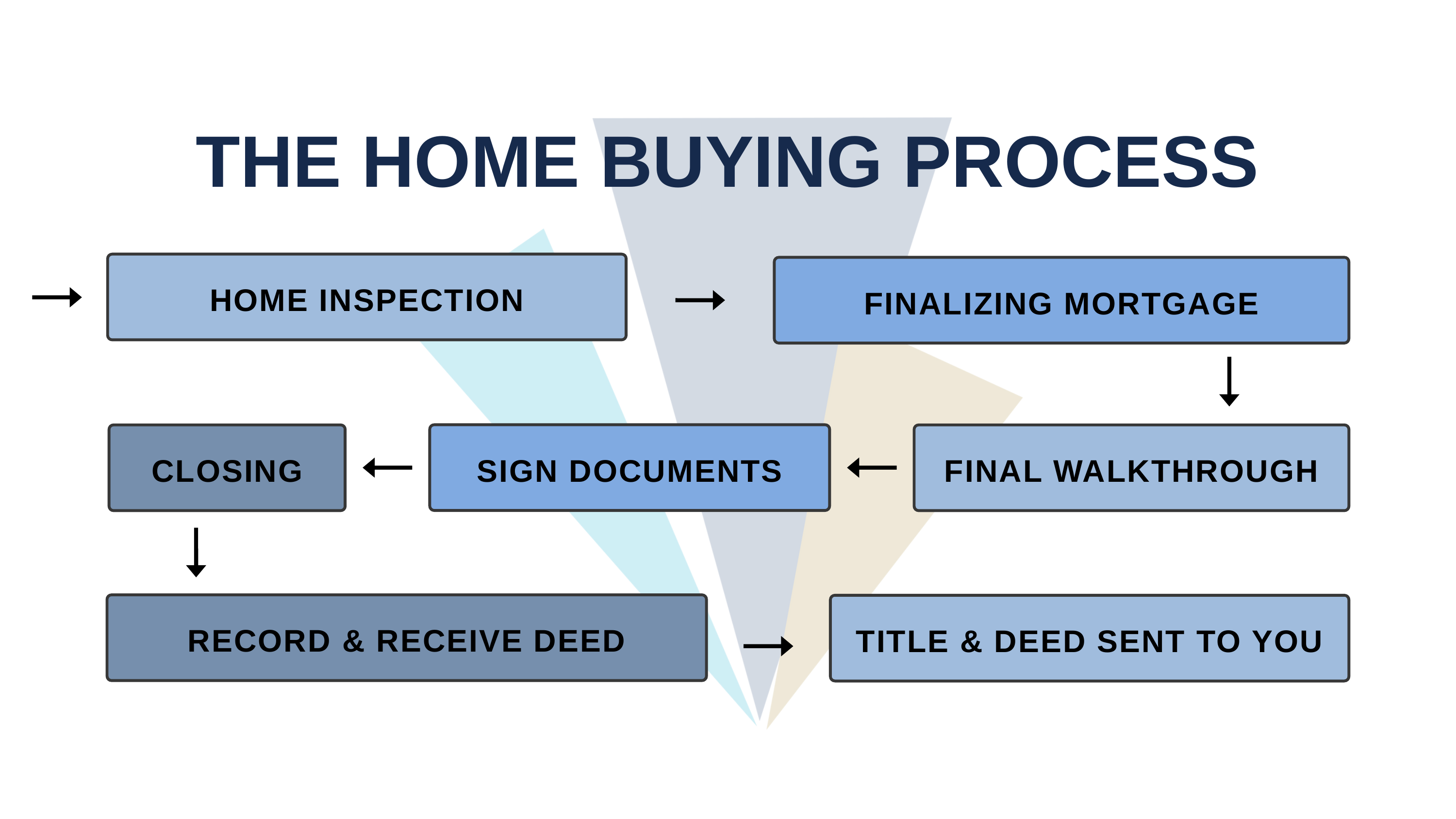

THE HOME BUYING PROCESS

HOME INSPECTION
FINALIZING MORTGAGE

SIGN DOCUMENTS

CLOSING

FINAL WALKTHROUGH

RECORD & RECEIVE DEED
TITLE & DEED SENT TO YOU